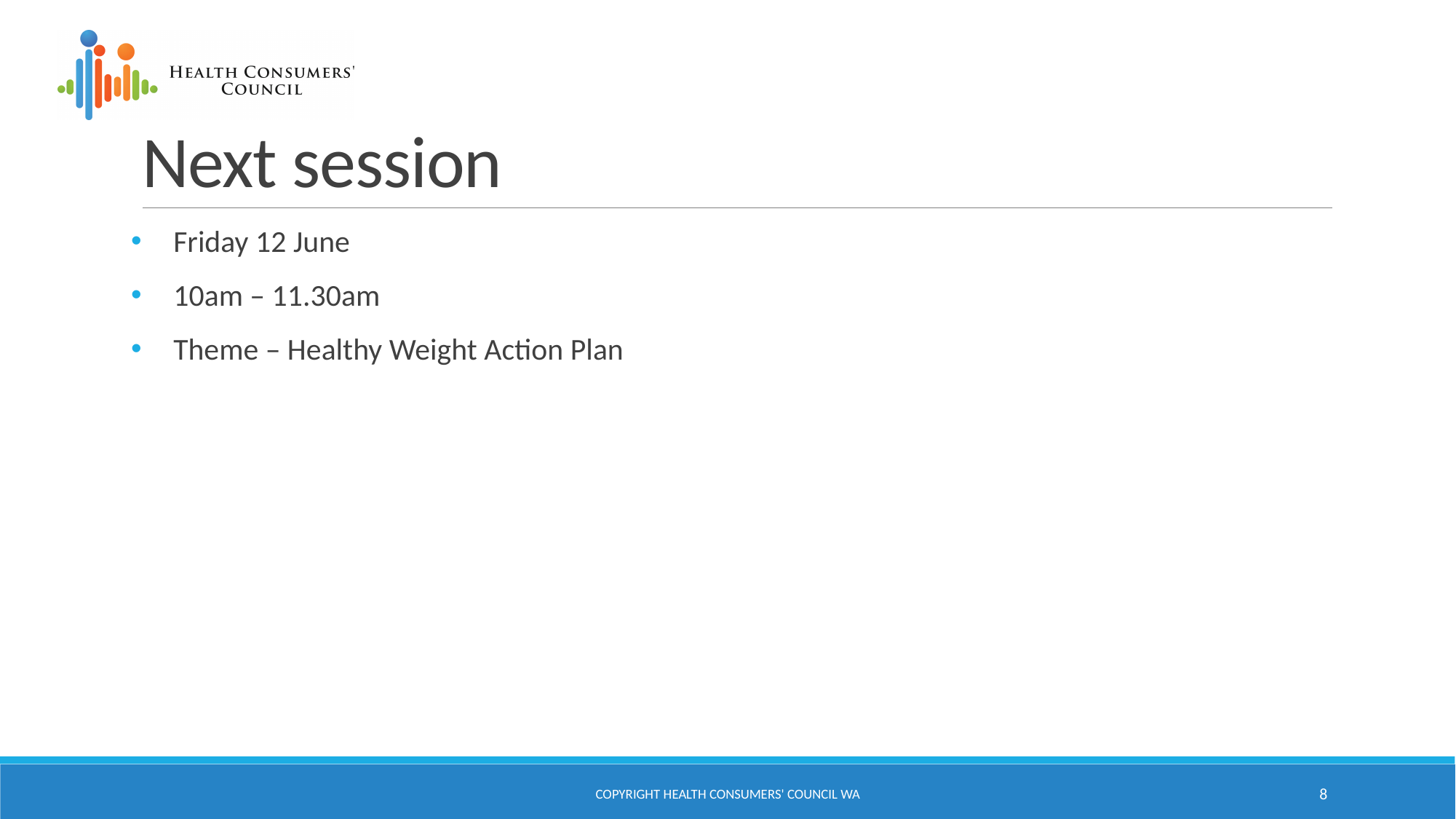

# Next session
Friday 12 June
10am – 11.30am
Theme – Healthy Weight Action Plan
Copyright Health Consumers' Council WA
8